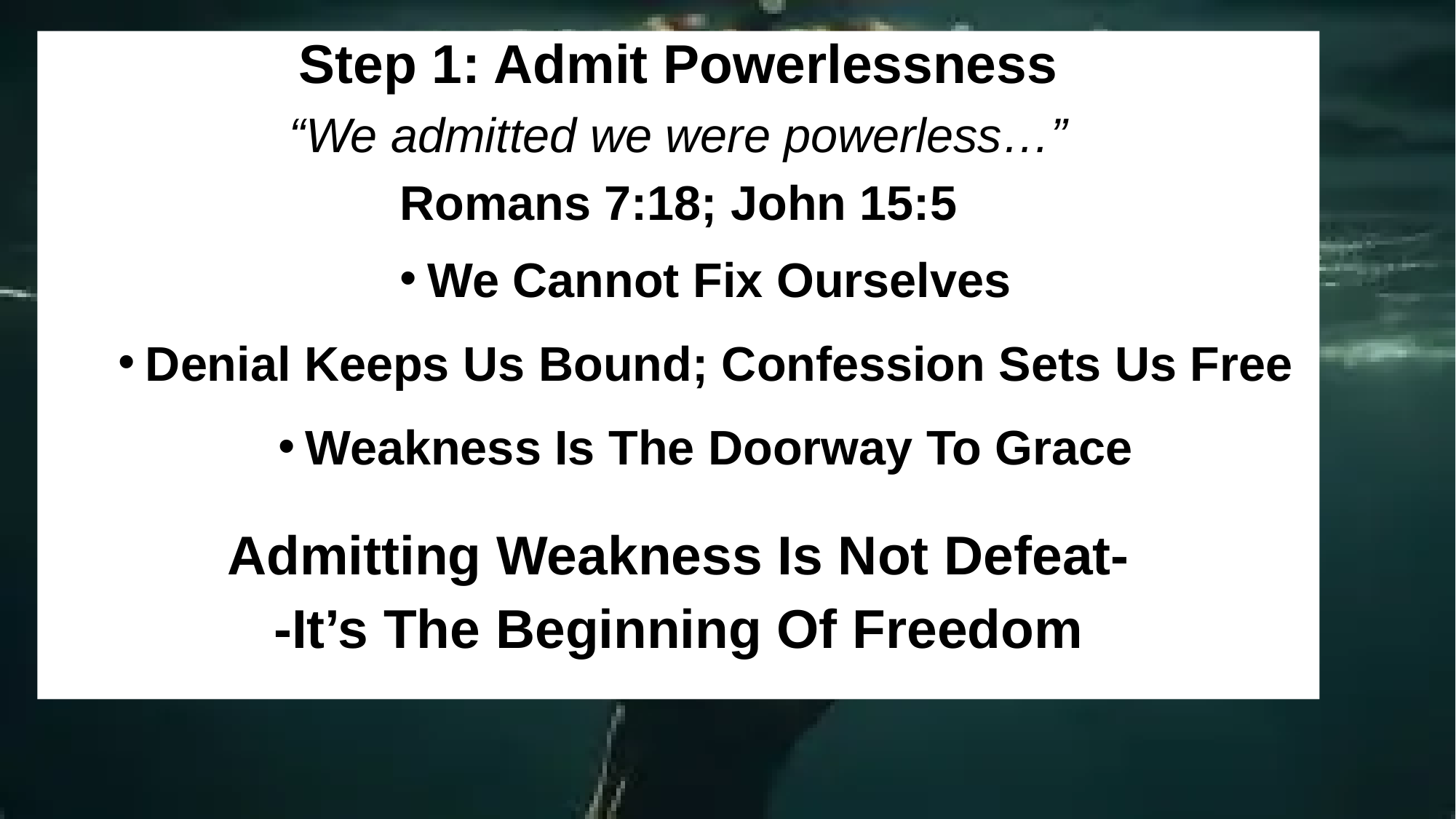

Step 1: Admit Powerlessness
“We admitted we were powerless…”
Romans 7:18; John 15:5
We Cannot Fix Ourselves
Denial Keeps Us Bound; Confession Sets Us Free
Weakness Is The Doorway To Grace
Admitting Weakness Is Not Defeat-
-It’s The Beginning Of Freedom